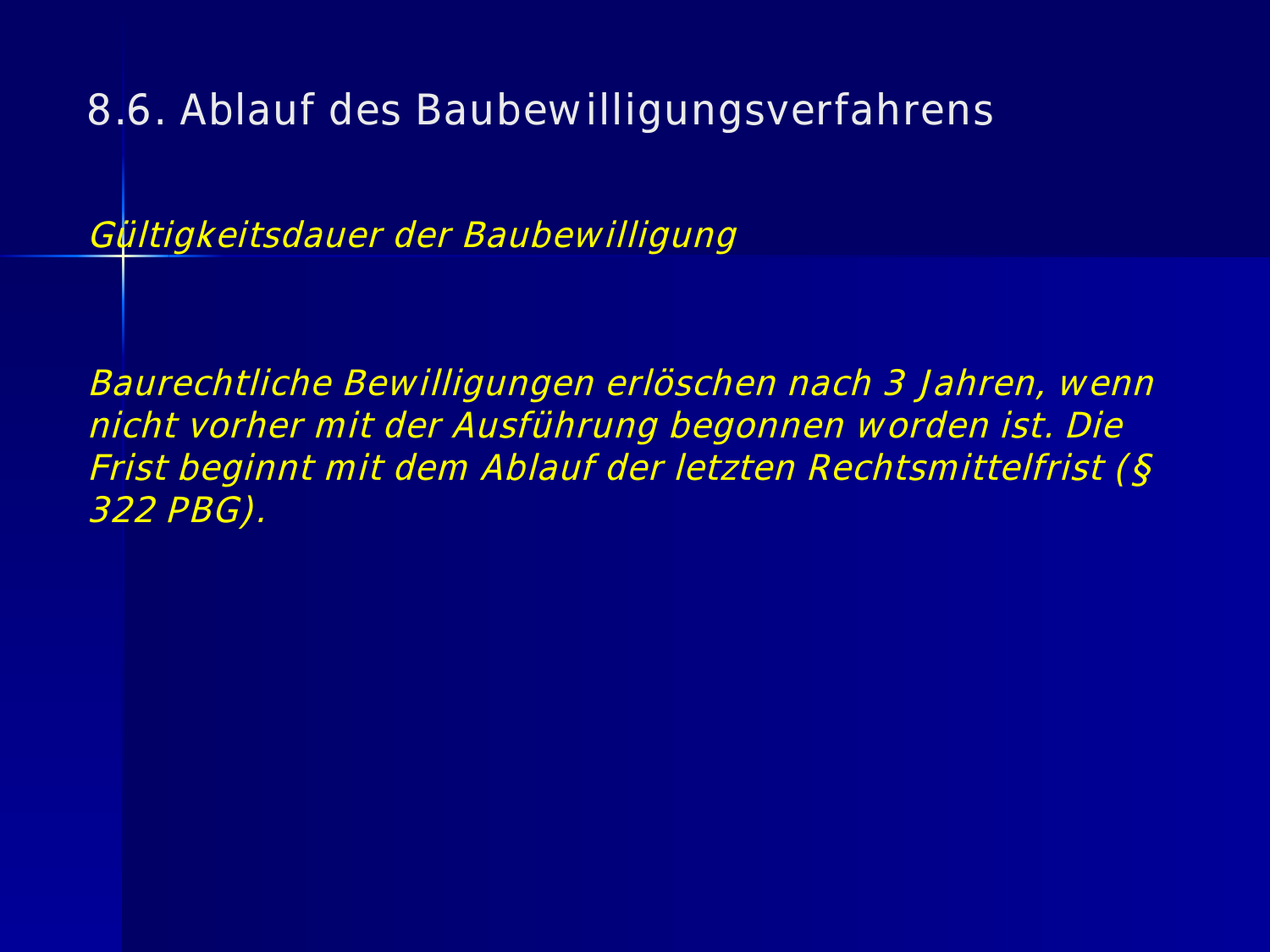

8.6. Ablauf des Baubewilligungsverfahrens

Gültigkeitsdauer der Baubewilligung

Baurechtliche Bewilligungen erlöschen nach 3 Jahren, wenn nicht vorher mit der Ausführung begonnen worden ist. Die Frist beginnt mit dem Ablauf der letzten Rechtsmittelfrist (§ 322 PBG).